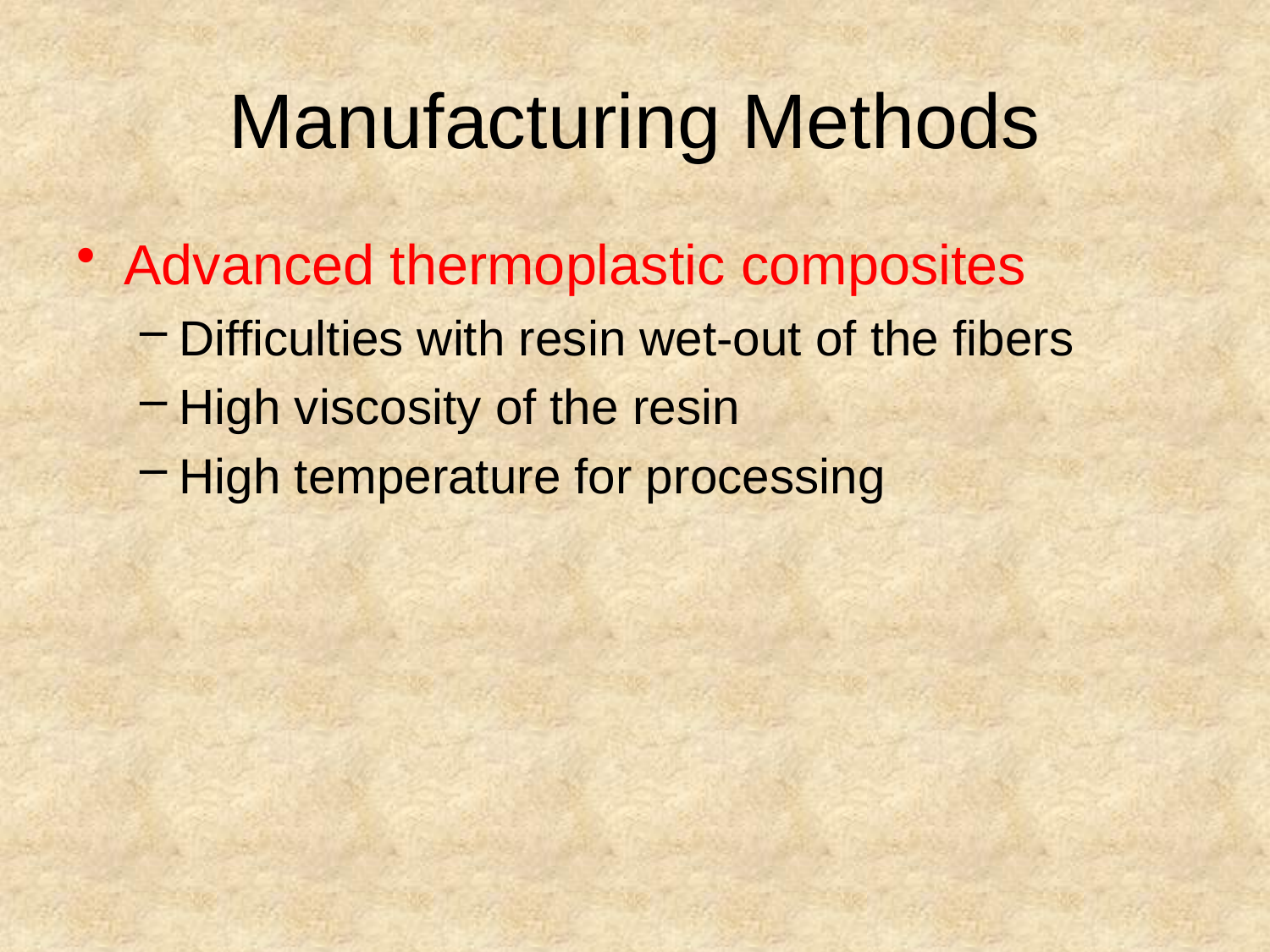

# Manufacturing Methods
Advanced thermoplastic composites
Difficulties with resin wet-out of the fibers
High viscosity of the resin
High temperature for processing